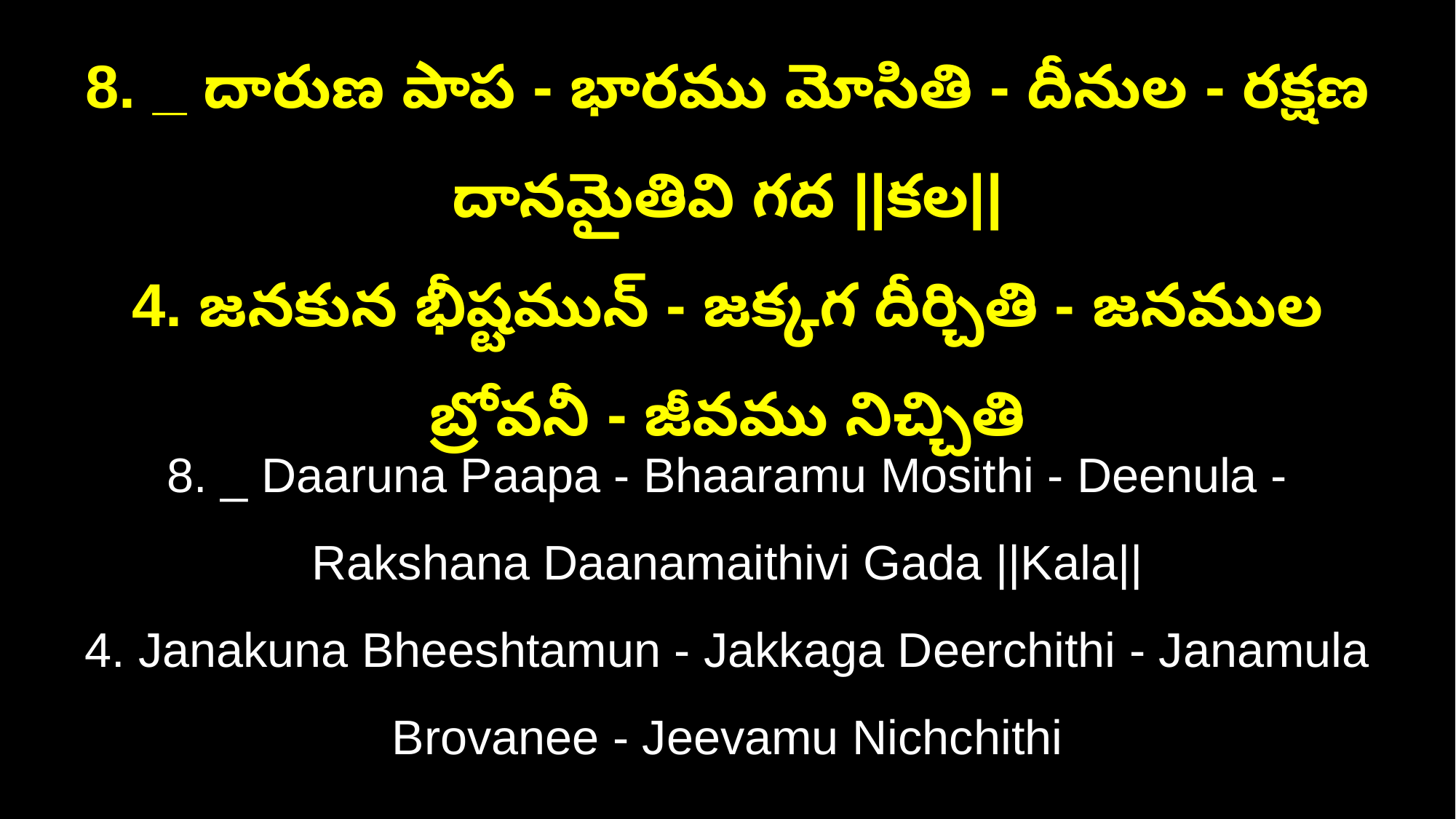

8. _ దారుణ పాప - భారము మోసితి - దీనుల - రక్షణ దానమైతివి గద ||కల||
4. జనకున భీష్టమున్‌ - జక్కగ దీర్చితి - జనముల బ్రోవనీ - జీవము నిచ్చితి
8. _ Daaruna Paapa - Bhaaramu Mosithi - Deenula - Rakshana Daanamaithivi Gada ||Kala||
4. Janakuna Bheeshtamun - Jakkaga Deerchithi - Janamula Brovanee - Jeevamu Nichchithi